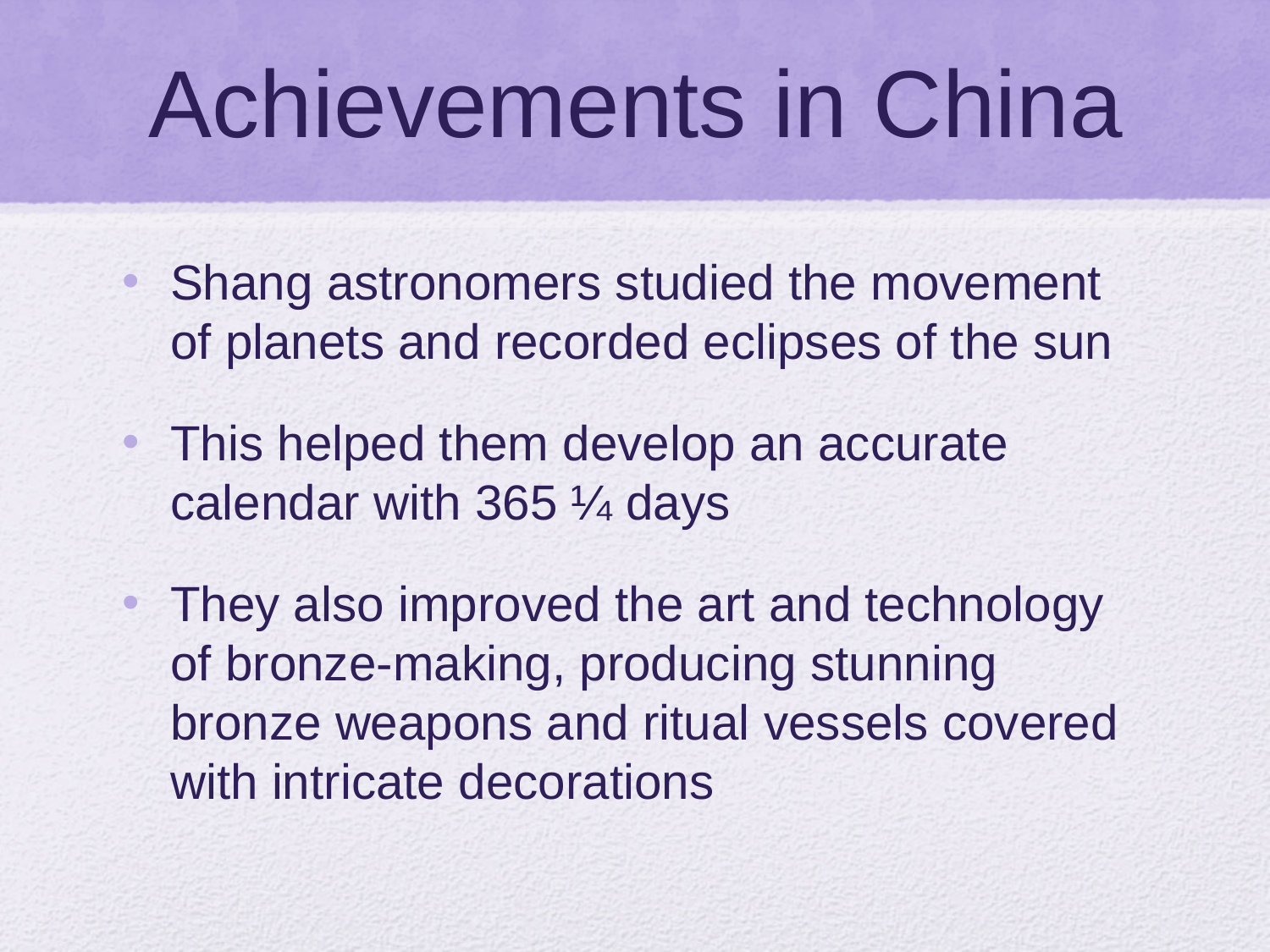

# Achievements in China
Shang astronomers studied the movement of planets and recorded eclipses of the sun
This helped them develop an accurate calendar with 365 ¼ days
They also improved the art and technology of bronze-making, producing stunning bronze weapons and ritual vessels covered with intricate decorations